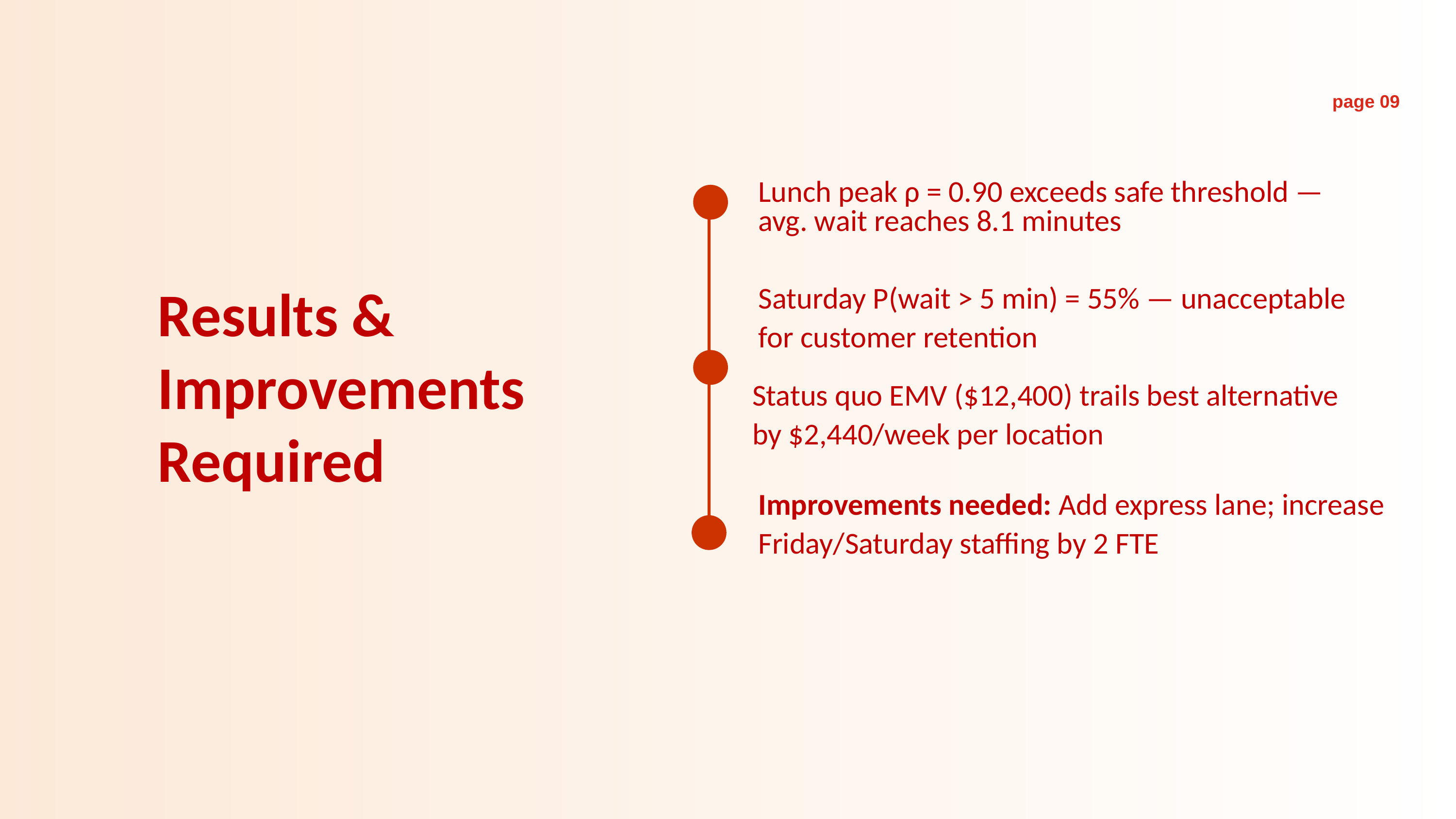

page 09
Lunch peak ρ = 0.90 exceeds safe threshold — avg. wait reaches 8.1 minutes

Results & Improvements Required
Saturday P(wait > 5 min) = 55% — unacceptable for customer retention

Status quo EMV ($12,400) trails best alternative by $2,440/week per location
Improvements needed: Add express lane; increase Friday/Saturday staffing by 2 FTE